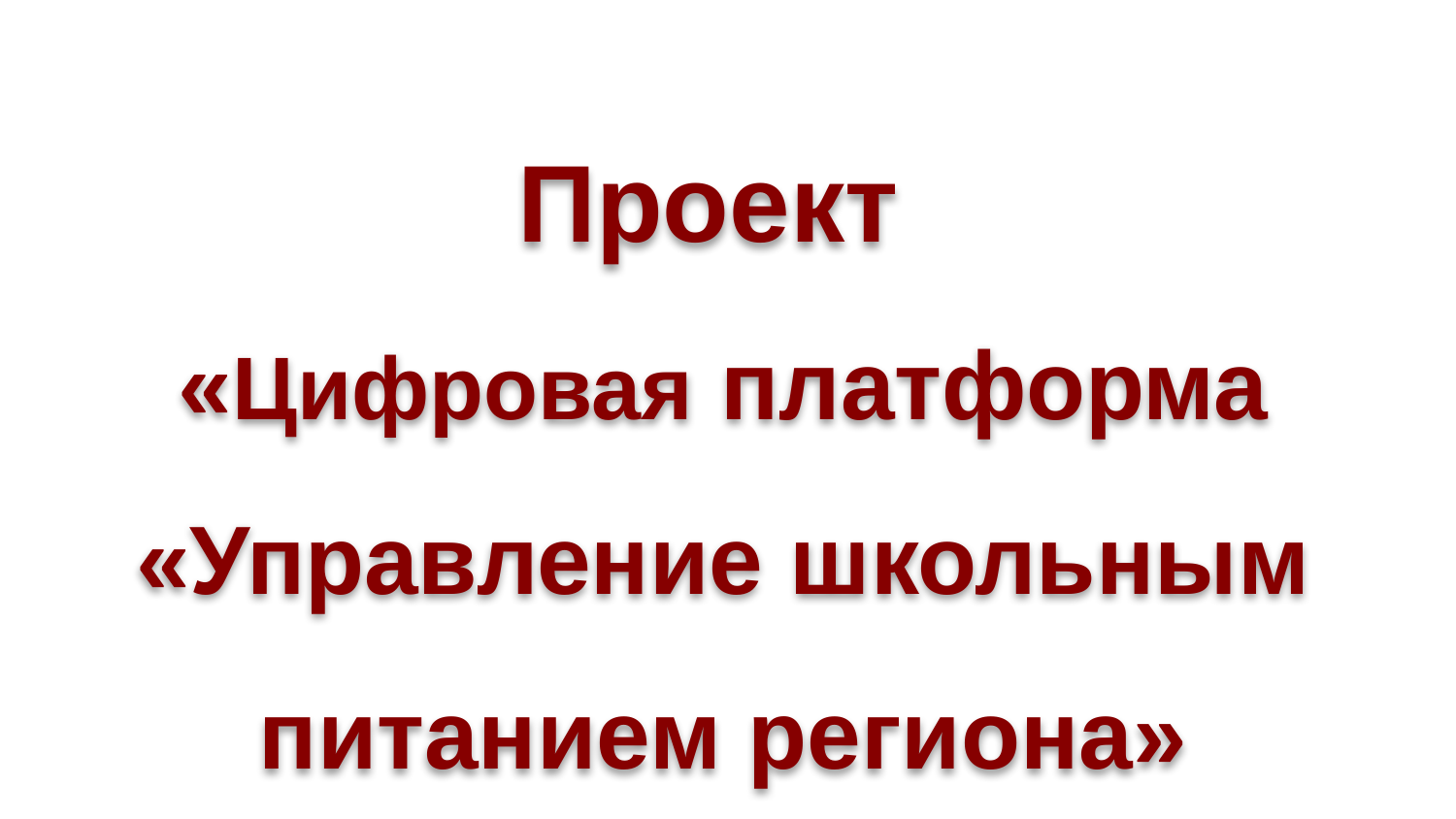

# Проект «Цифровая платформа «Управление школьным питанием региона»